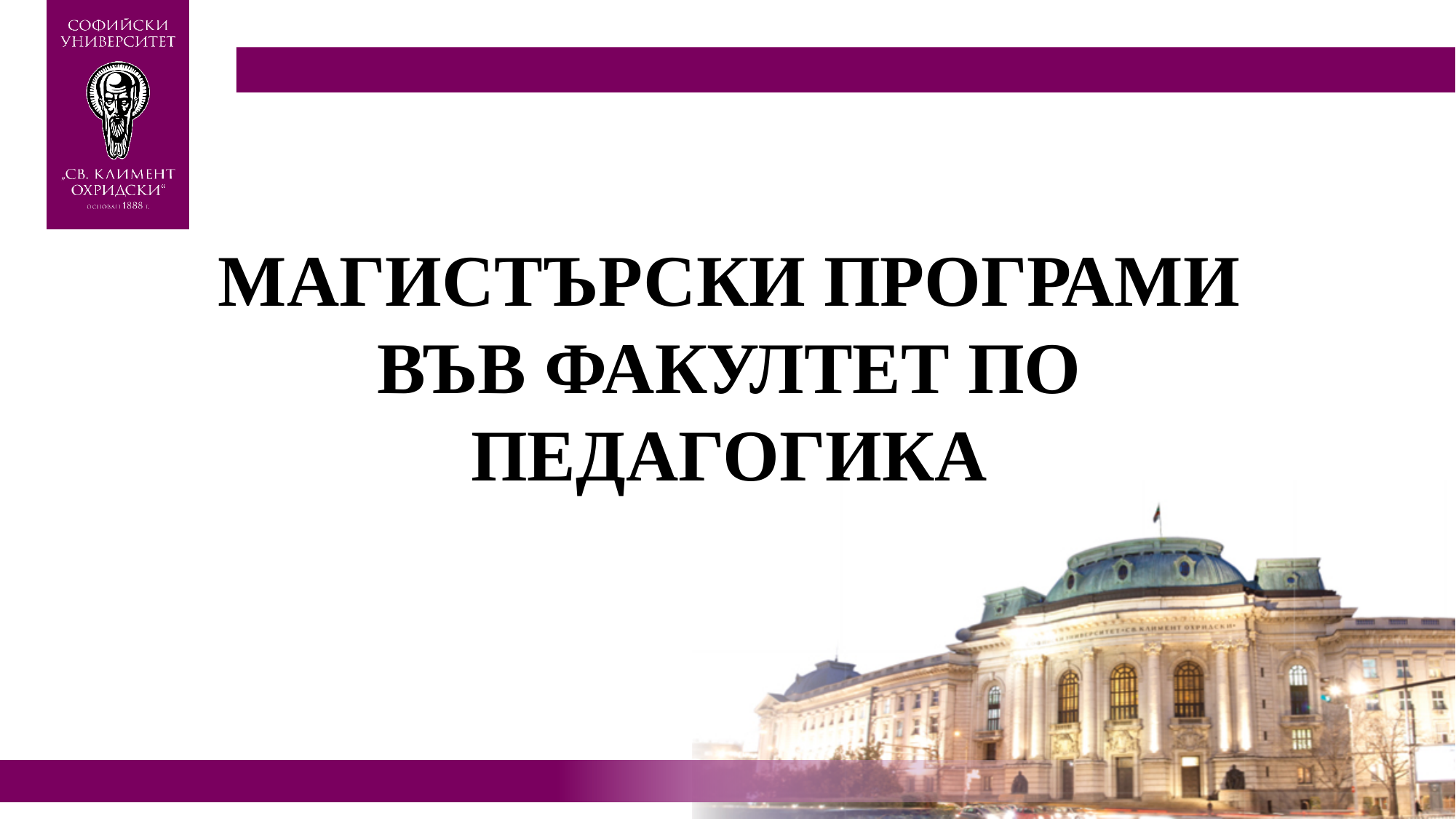

# Магистърски програми във Факултет по педагогика